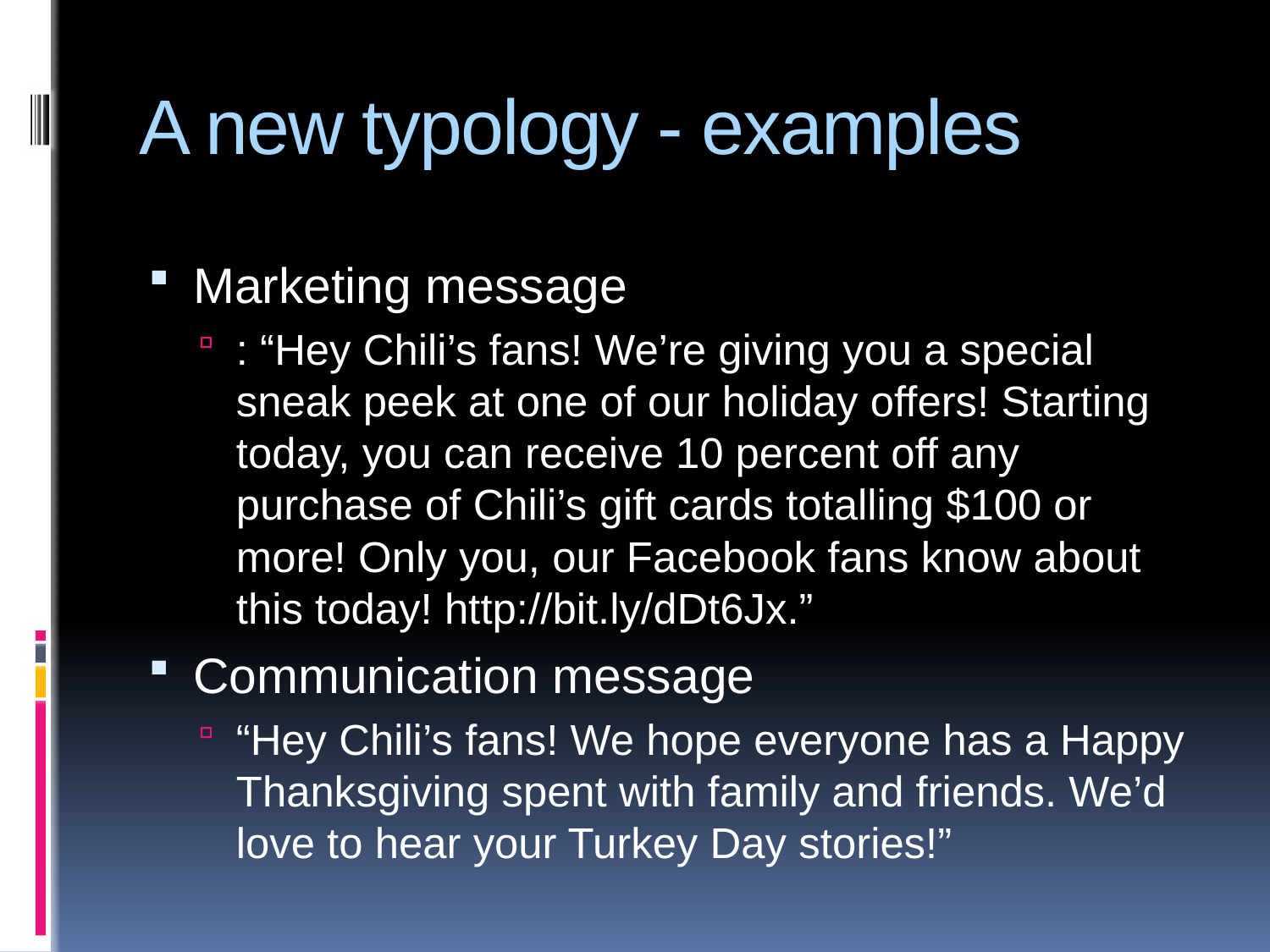

# A new typology - examples
Marketing message
: “Hey Chili’s fans! We’re giving you a special sneak peek at one of our holiday offers! Starting today, you can receive 10 percent off any purchase of Chili’s gift cards totalling $100 or more! Only you, our Facebook fans know about this today! http://bit.ly/dDt6Jx.”
Communication message
“Hey Chili’s fans! We hope everyone has a Happy Thanksgiving spent with family and friends. We’d love to hear your Turkey Day stories!”